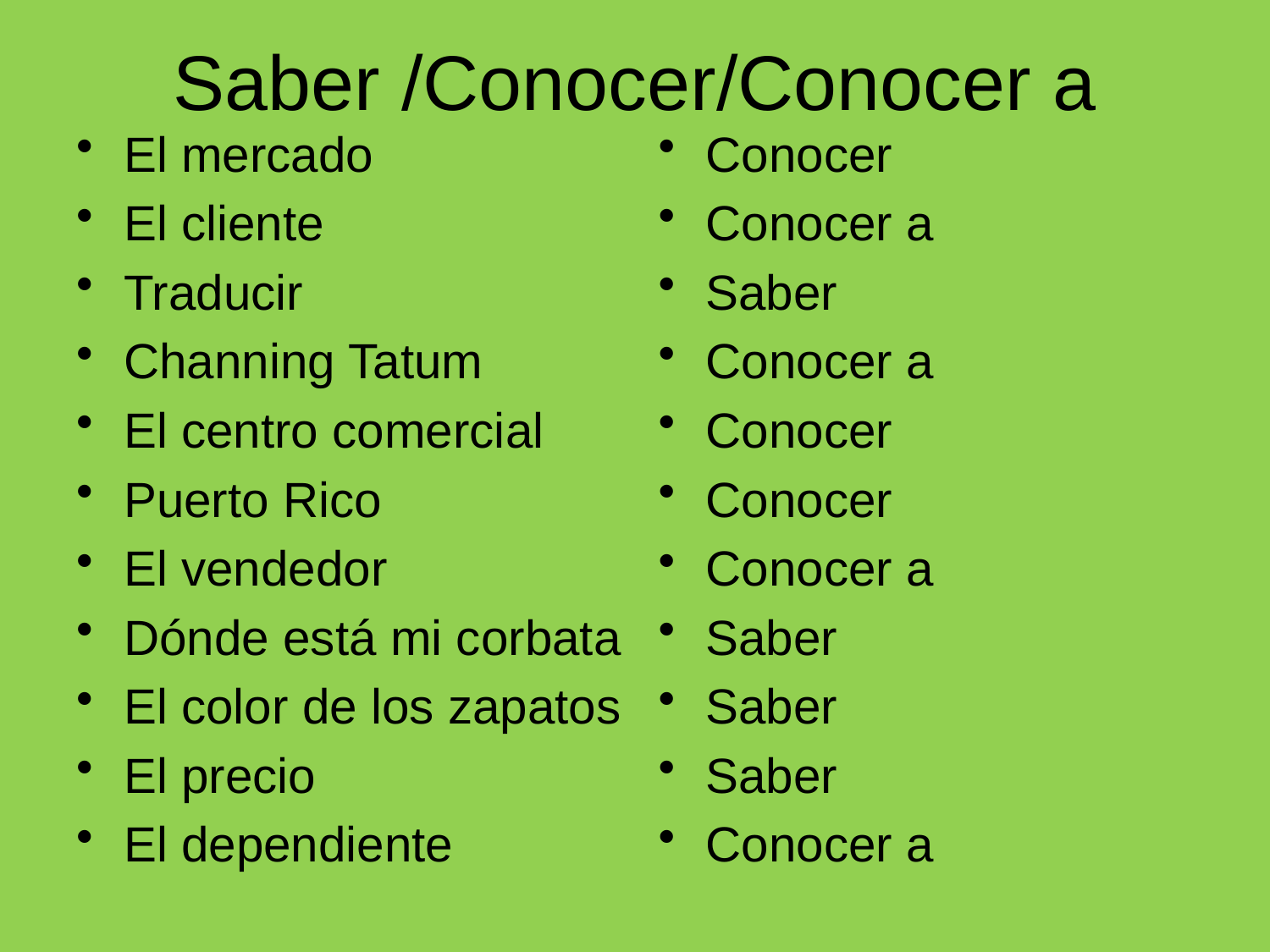

# Saber /Conocer/Conocer a
El mercado
El cliente
Traducir
Channing Tatum
El centro comercial
Puerto Rico
El vendedor
Dónde está mi corbata
El color de los zapatos
El precio
El dependiente
Conocer
Conocer a
Saber
Conocer a
Conocer
Conocer
Conocer a
Saber
Saber
Saber
Conocer a